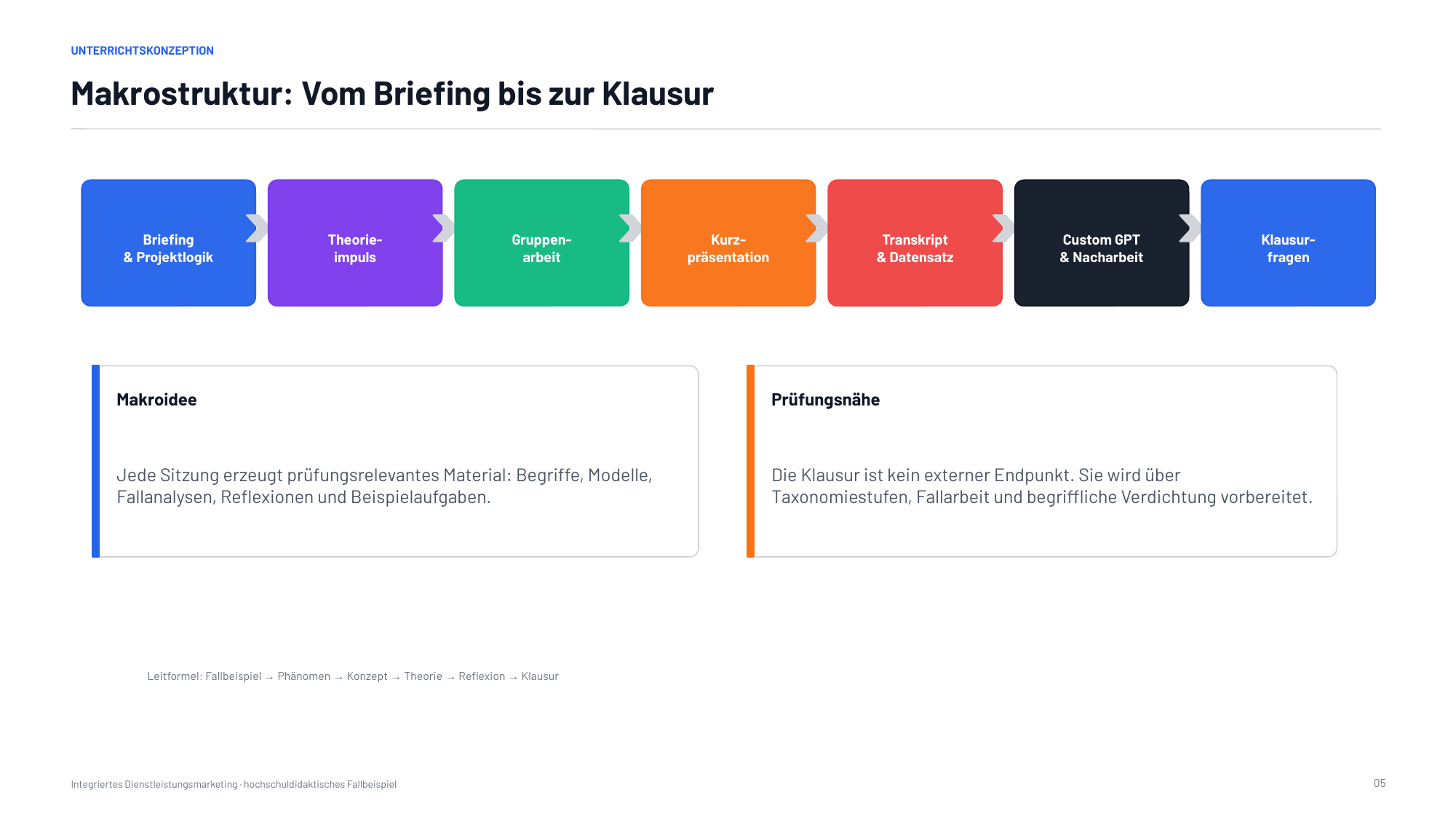

UNTERRICHTSKONZEPTION
Makrostruktur: Vom Briefing bis zur Klausur

Briefing
& Projektlogik
Theorie-
impuls
Gruppen-
arbeit
Kurz-
präsentation
Transkript
& Datensatz
Custom GPT
& Nacharbeit
Klausur-
fragen

Makroidee
Prüfungsnähe
Jede Sitzung erzeugt prüfungsrelevantes Material: Begriffe, Modelle, Fallanalysen, Reflexionen und Beispielaufgaben.
Die Klausur ist kein externer Endpunkt. Sie wird über Taxonomiestufen, Fallarbeit und begriffliche Verdichtung vorbereitet.
Leitformel: Fallbeispiel → Phänomen → Konzept → Theorie → Reflexion → Klausur
05
Integriertes Dienstleistungsmarketing · hochschuldidaktisches Fallbeispiel